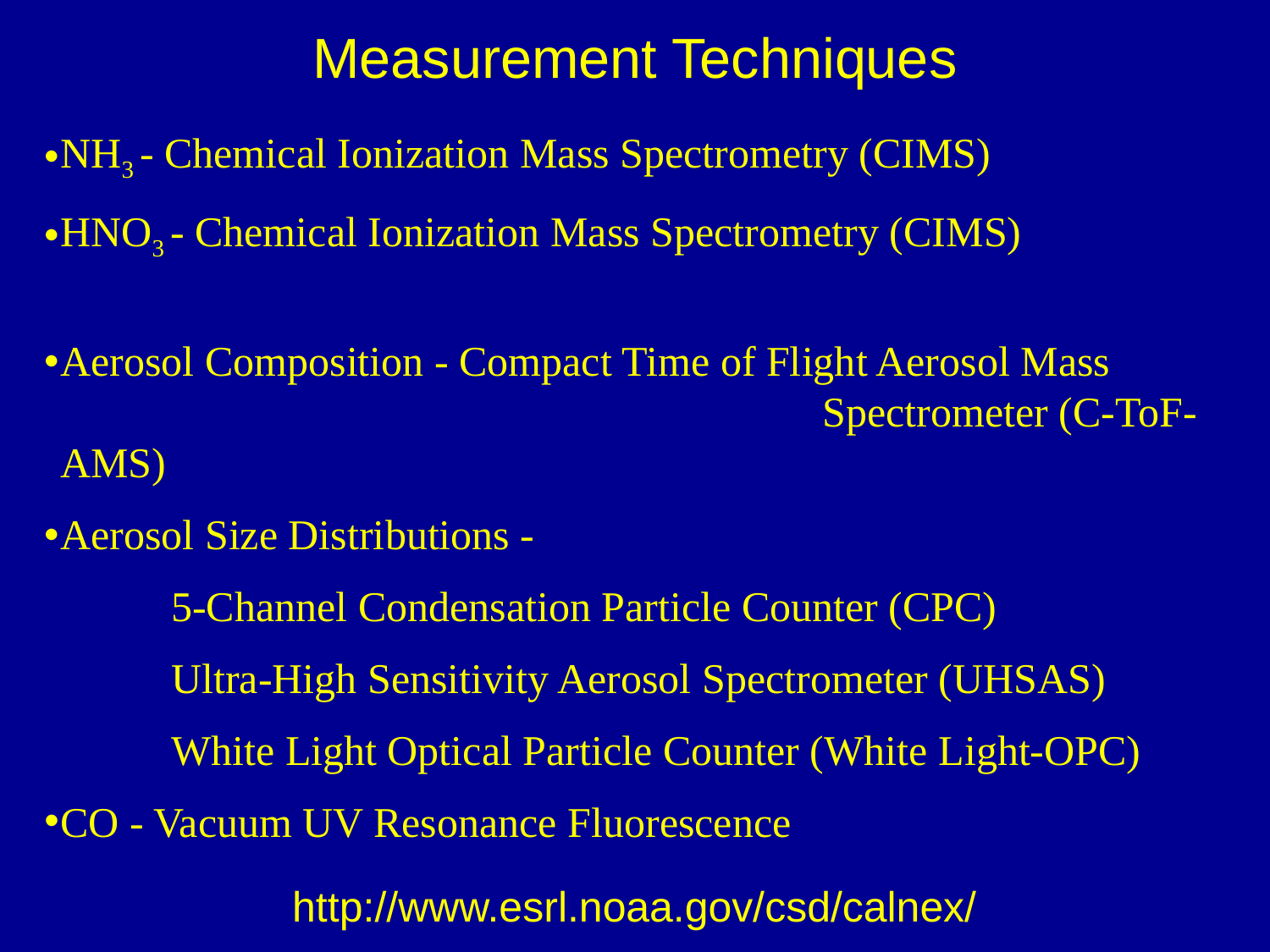

# Measurement Techniques
NH3 - Chemical Ionization Mass Spectrometry (CIMS)
HNO3 - Chemical Ionization Mass Spectrometry (CIMS)
Aerosol Composition - Compact Time of Flight Aerosol Mass 							Spectrometer (C-ToF-AMS)
Aerosol Size Distributions -
5-Channel Condensation Particle Counter (CPC)
Ultra-High Sensitivity Aerosol Spectrometer (UHSAS)
White Light Optical Particle Counter (White Light-OPC)
CO - Vacuum UV Resonance Fluorescence

http://www.esrl.noaa.gov/csd/calnex/